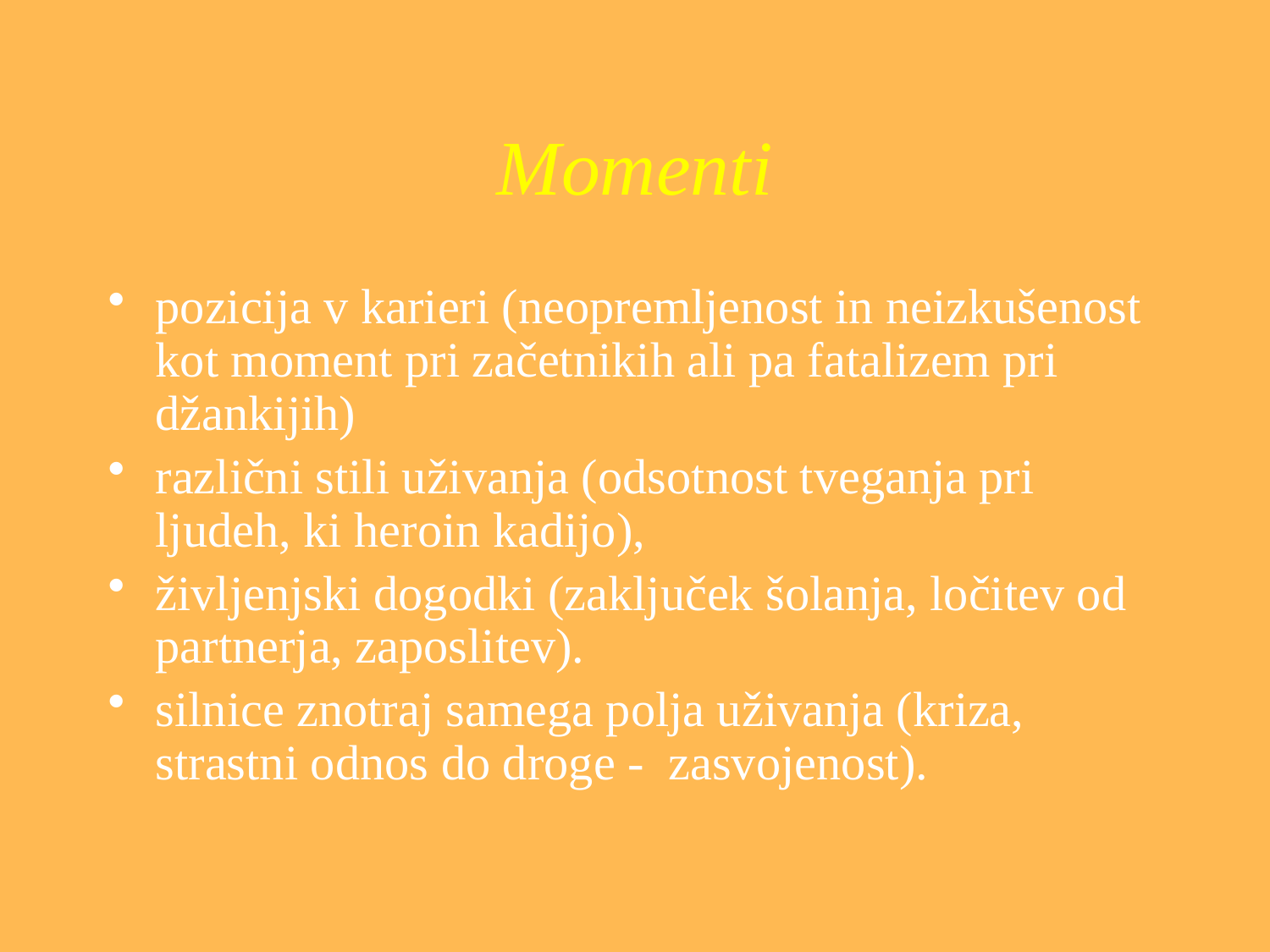

# Momenti
pozicija v karieri (neopremljenost in neizkušenost kot moment pri začetnikih ali pa fatalizem pri džankijih)
različni stili uživanja (odsotnost tveganja pri ljudeh, ki heroin kadijo),
življenjski dogodki (zaključek šolanja, ločitev od partnerja, zaposlitev).
silnice znotraj samega polja uživanja (kriza, strastni odnos do droge -  zasvojenost).